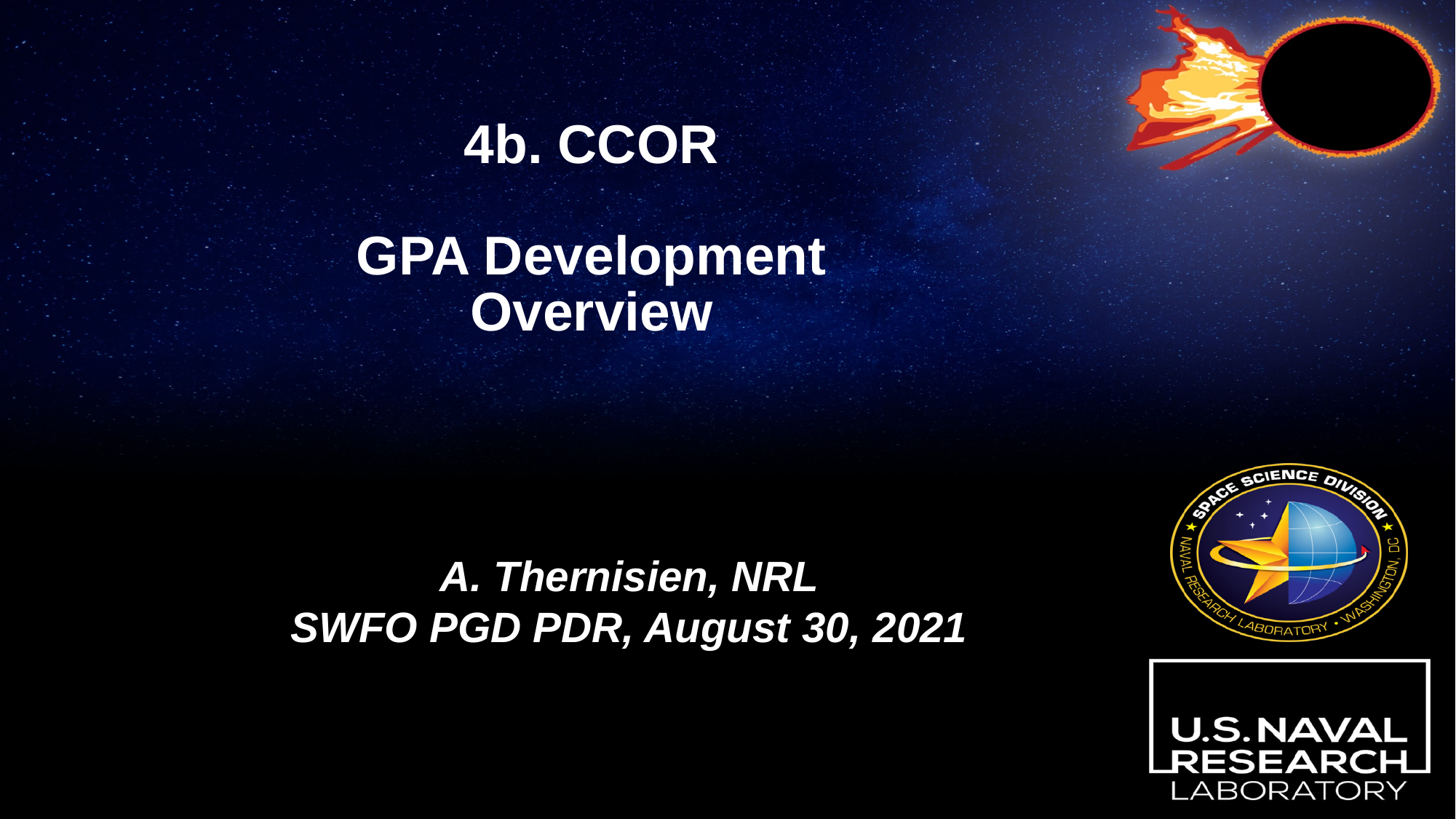

# 4b. CCOR GPA Development Overview
A. Thernisien, NRL
SWFO PGD PDR, August 30, 2021